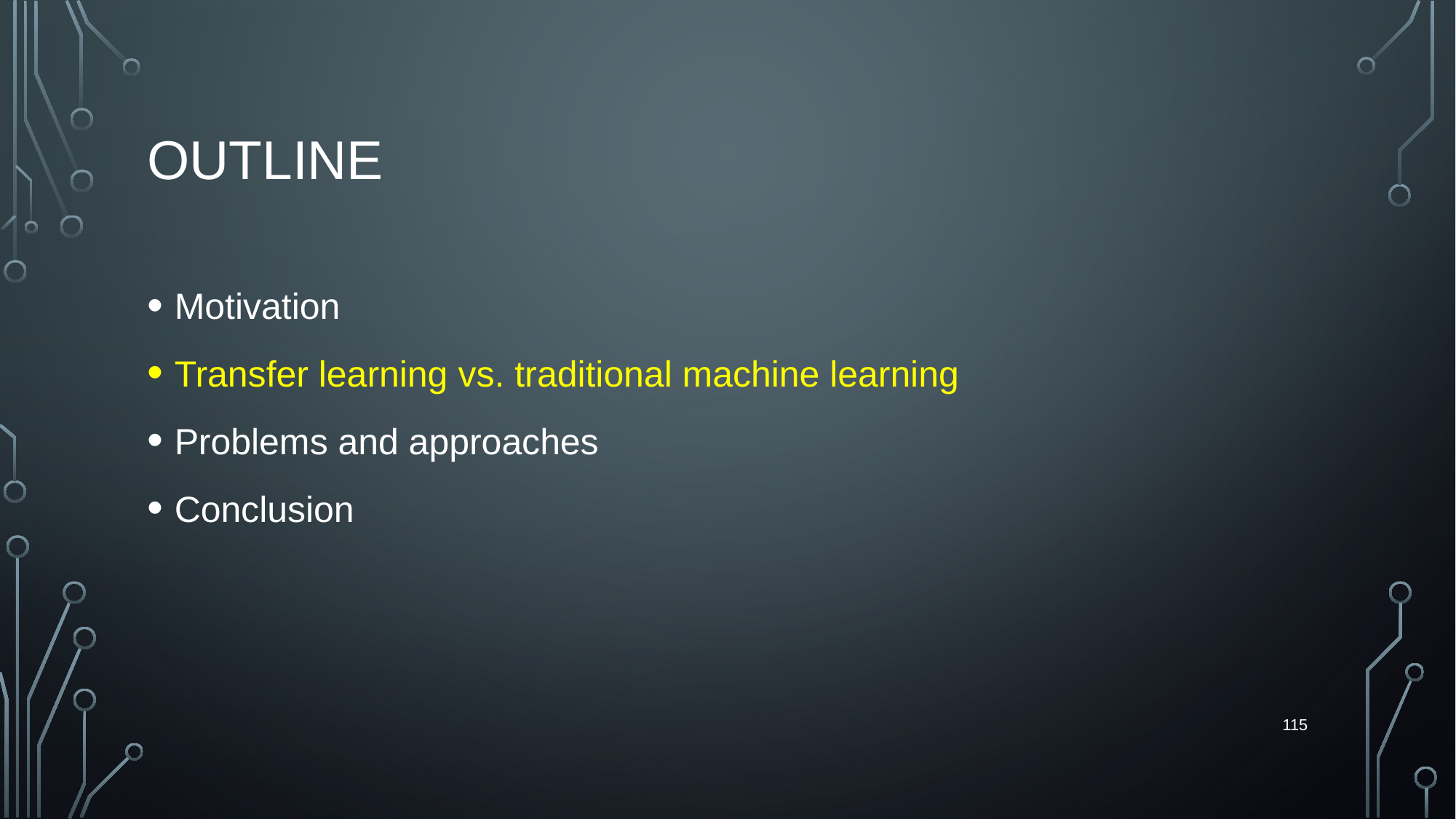

# outline
Motivation
Transfer learning vs. traditional machine learning
Problems and approaches
Conclusion
115